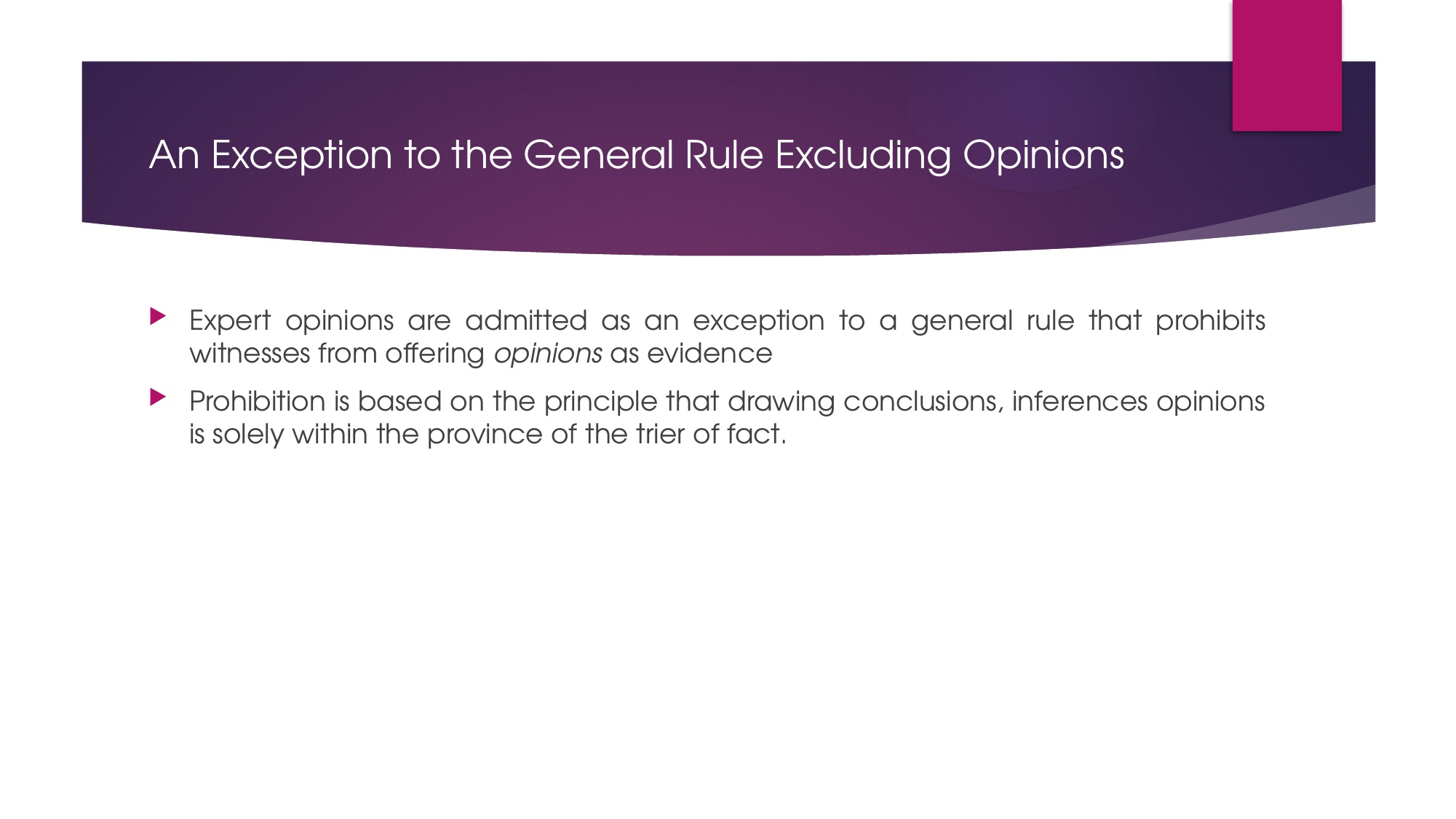

# An Exception to the General Rule Excluding Opinions
Expert opinions are admitted as an exception to a general rule that prohibits witnesses from offering opinions as evidence
Prohibition is based on the principle that drawing conclusions, inferences opinions is solely within the province of the trier of fact.